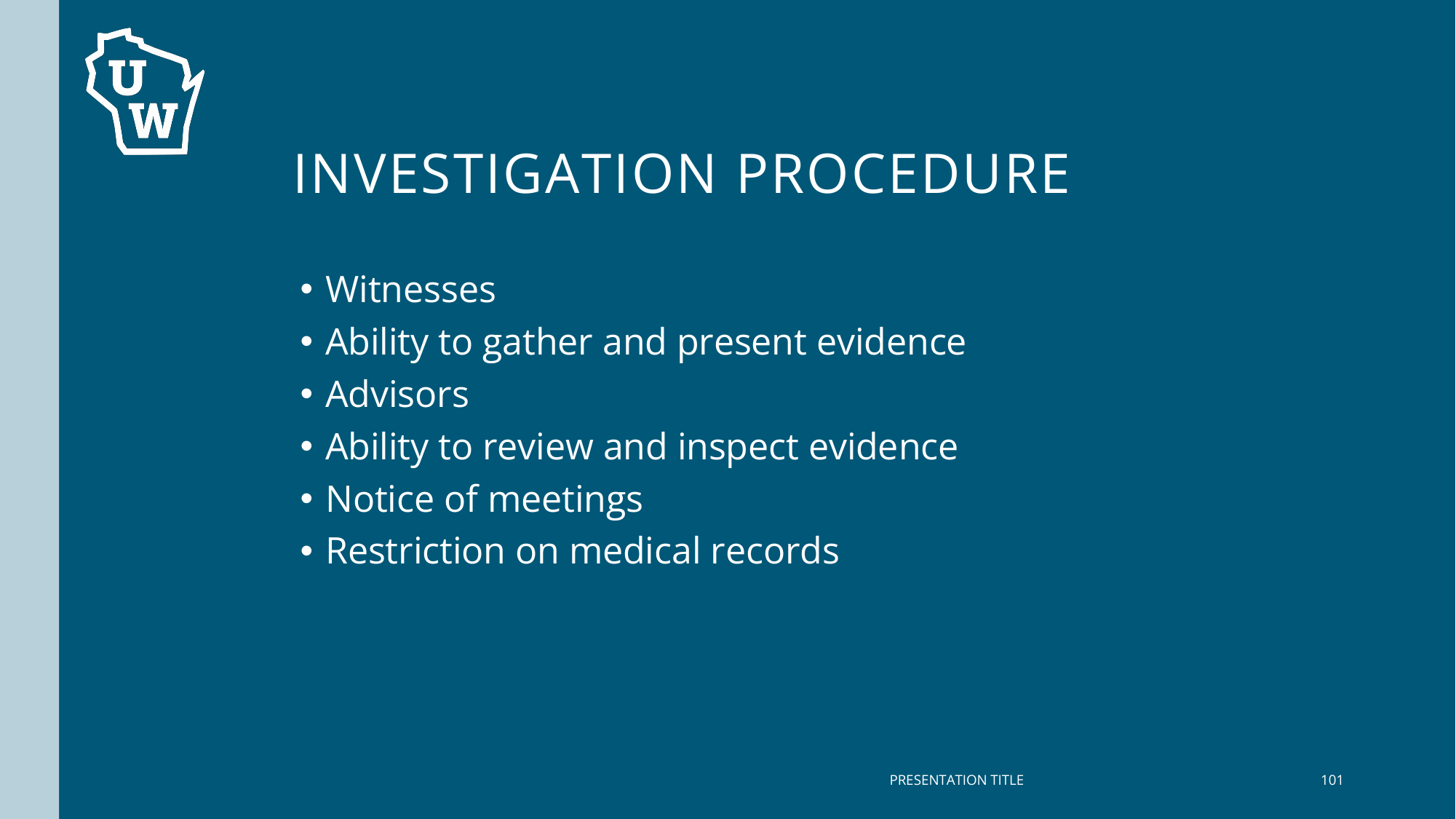

# Investigation Procedure
Witnesses
Ability to gather and present evidence
Advisors
Ability to review and inspect evidence
Notice of meetings
Restriction on medical records

PRESENTATION TITLE
101